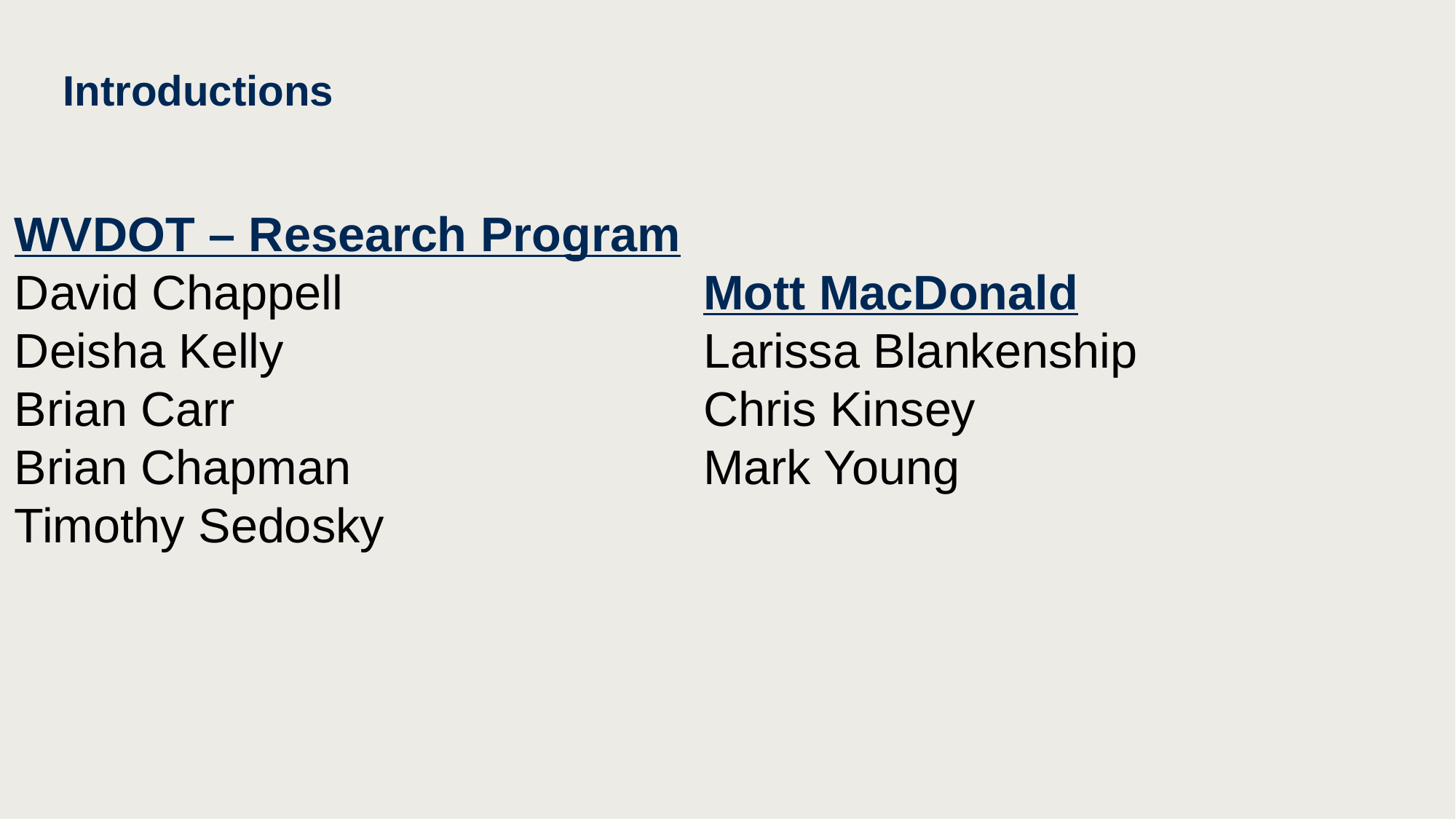

# Introductions

WVDOT – Research Program
David Chappell
Deisha Kelly
Brian Carr
Brian Chapman
Timothy Sedosky

Mott MacDonald
Larissa Blankenship
Chris Kinsey
Mark Young